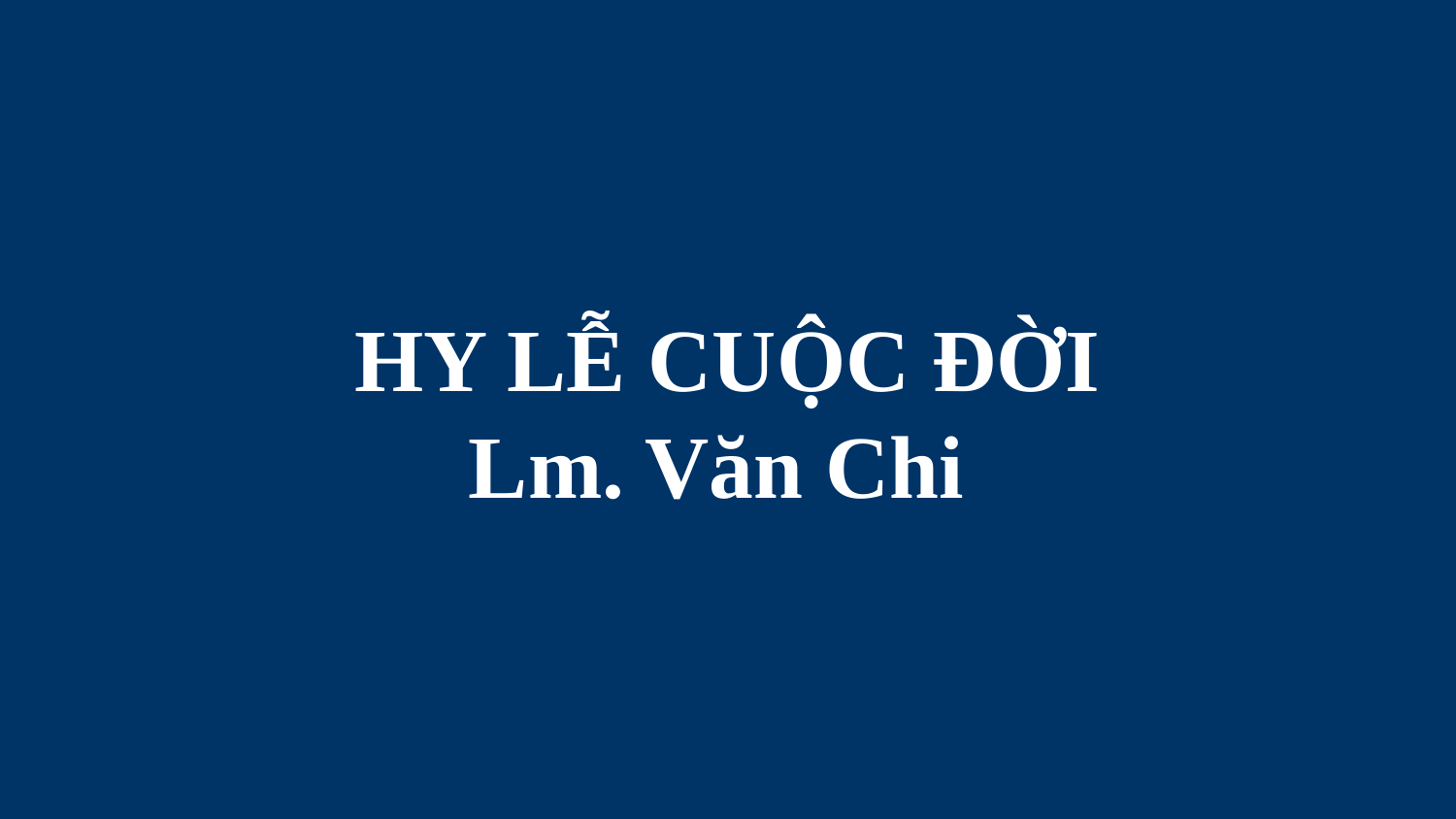

# HY LỄ CUỘC ĐỜI Lm. Văn Chi